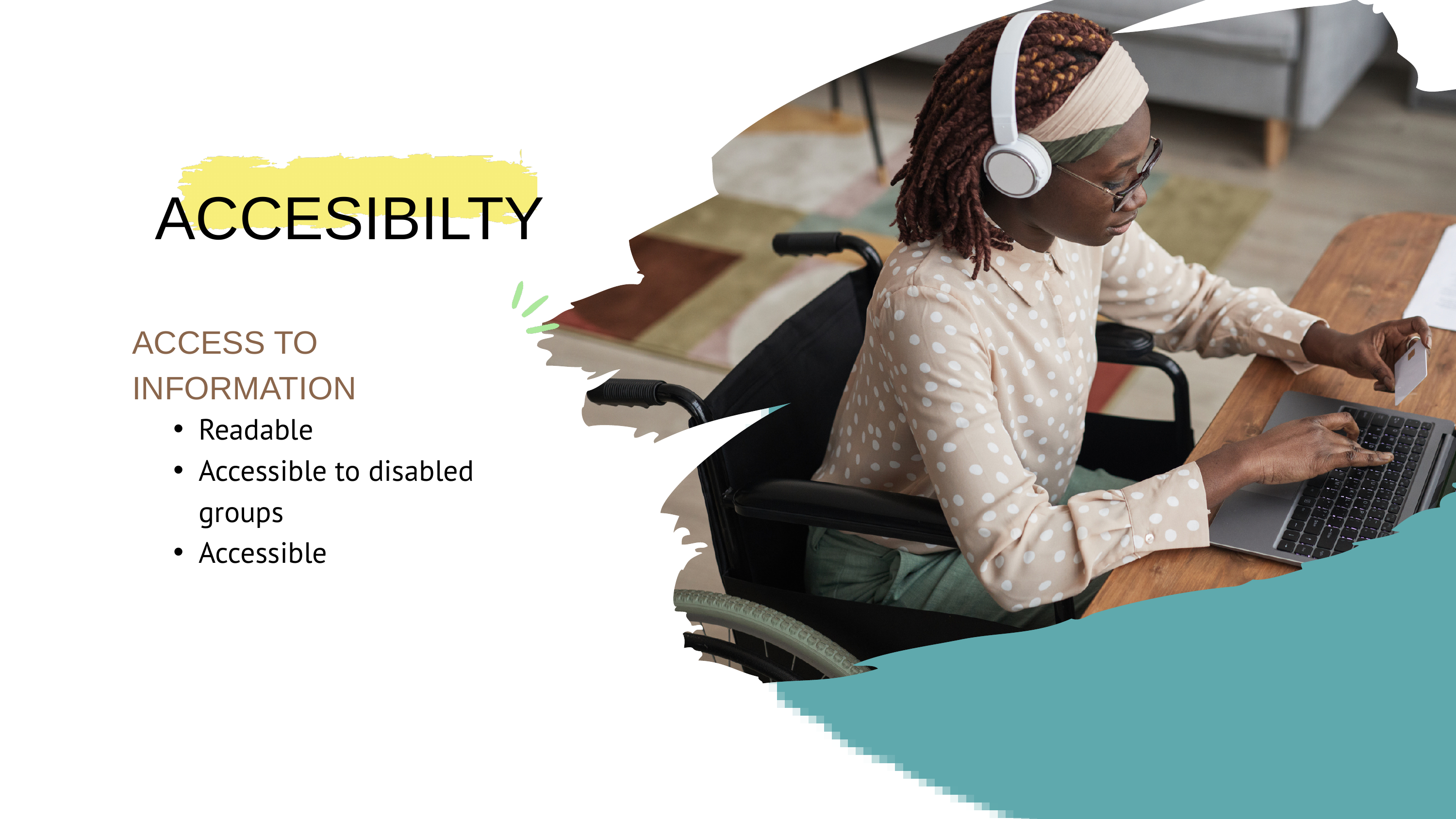

ACCESIBILTY

ACCESS TO INFORMATION
Readable
Accessible to disabled groups
Accessible